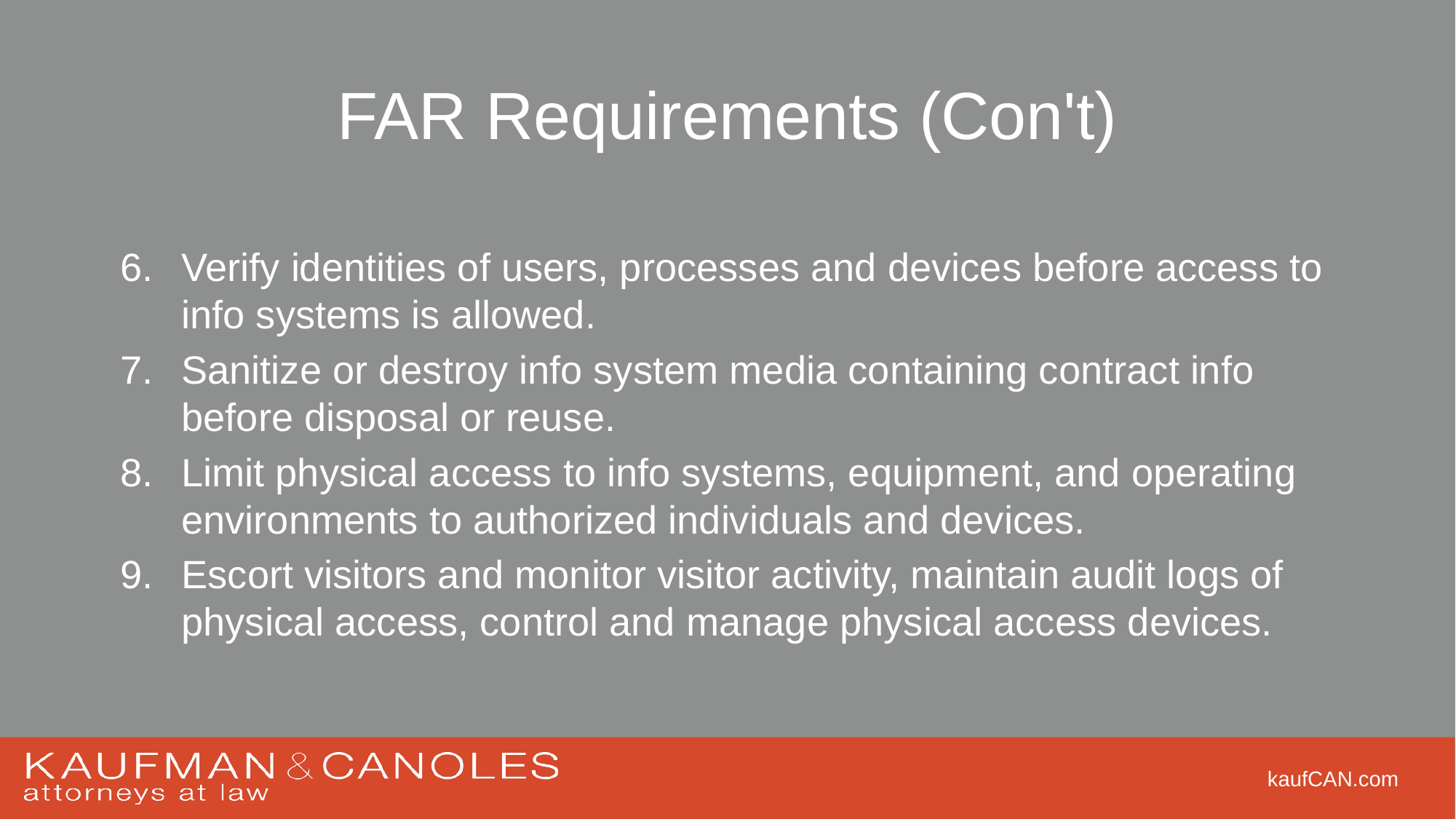

# FAR Requirements (Con't)
Verify identities of users, processes and devices before access to info systems is allowed.
Sanitize or destroy info system media containing contract info before disposal or reuse.
Limit physical access to info systems, equipment, and operating environments to authorized individuals and devices.
Escort visitors and monitor visitor activity, maintain audit logs of physical access, control and manage physical access devices.